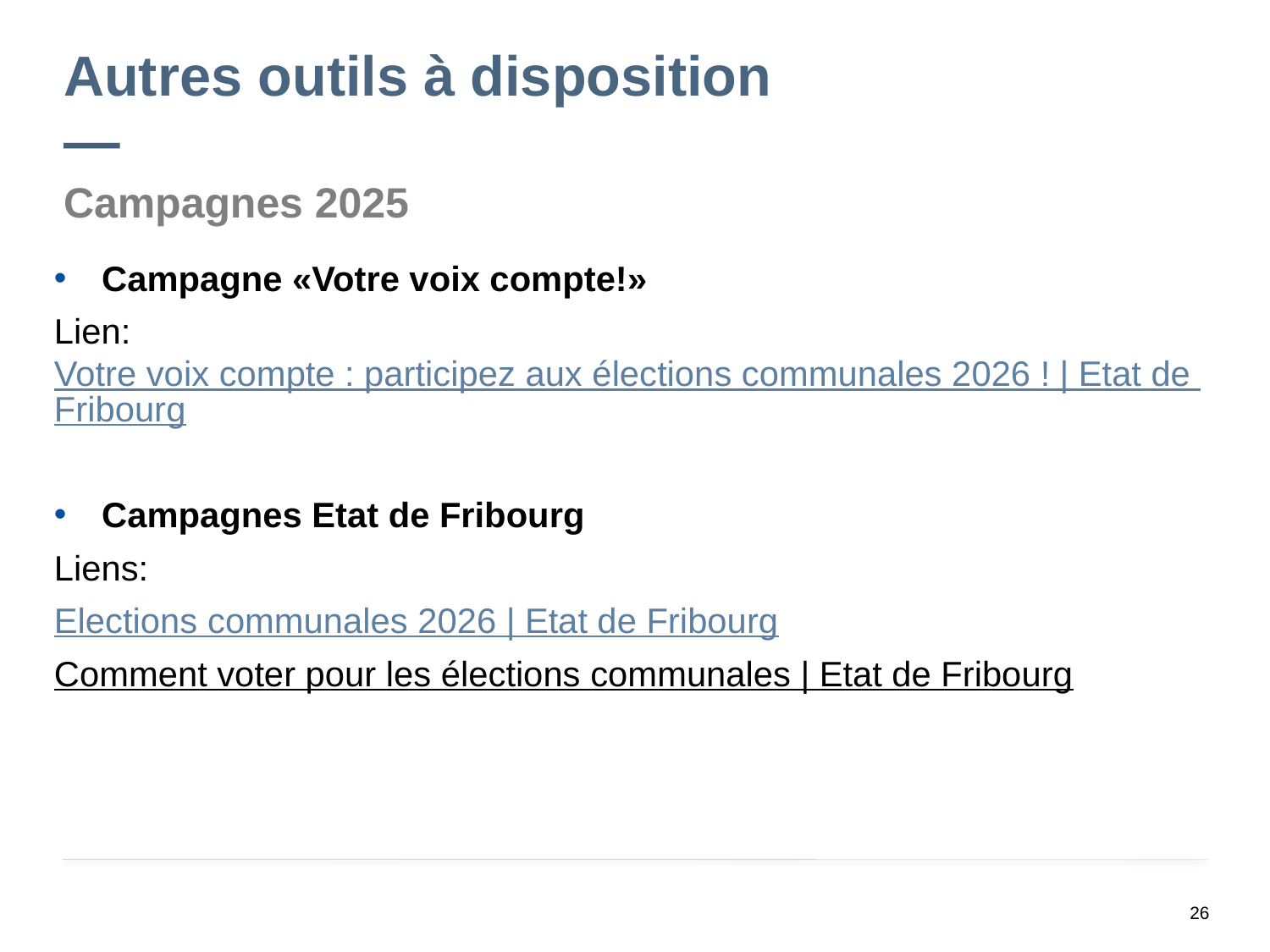

# Autres outils à disposition —
Campagnes 2025
Campagne «Votre voix compte!»
Lien: Votre voix compte : participez aux élections communales 2026 ! | Etat de Fribourg

Campagnes Etat de Fribourg
Liens:
Elections communales 2026 | Etat de Fribourg
Comment voter pour les élections communales | Etat de Fribourg